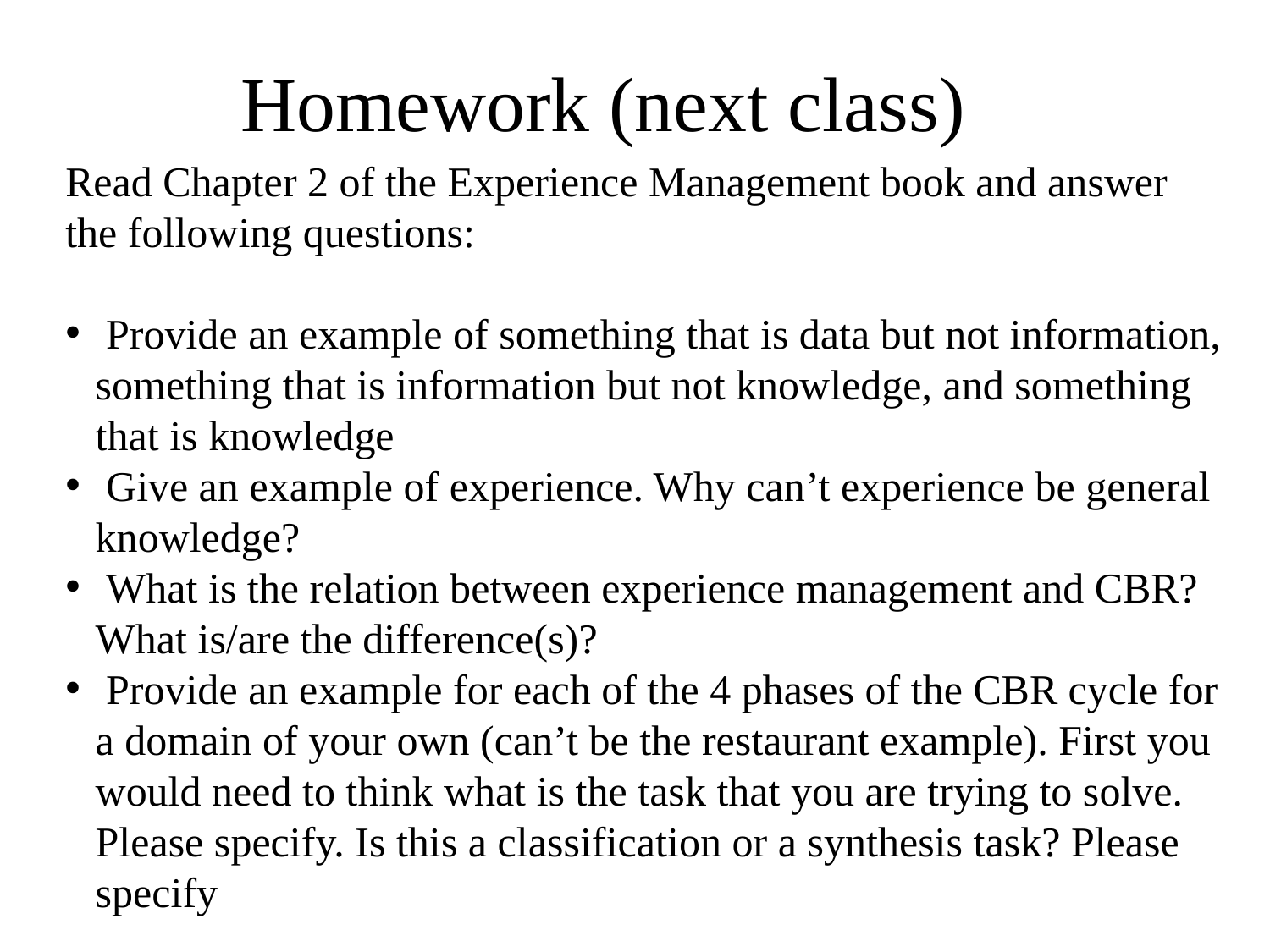

# Homework (next class)
Read Chapter 2 of the Experience Management book and answer the following questions:

 Provide an example of something that is data but not information, something that is information but not knowledge, and something that is knowledge
 Give an example of experience. Why can’t experience be general knowledge?
 What is the relation between experience management and CBR? What is/are the difference(s)?
 Provide an example for each of the 4 phases of the CBR cycle for a domain of your own (can’t be the restaurant example). First you would need to think what is the task that you are trying to solve. Please specify. Is this a classification or a synthesis task? Please specify